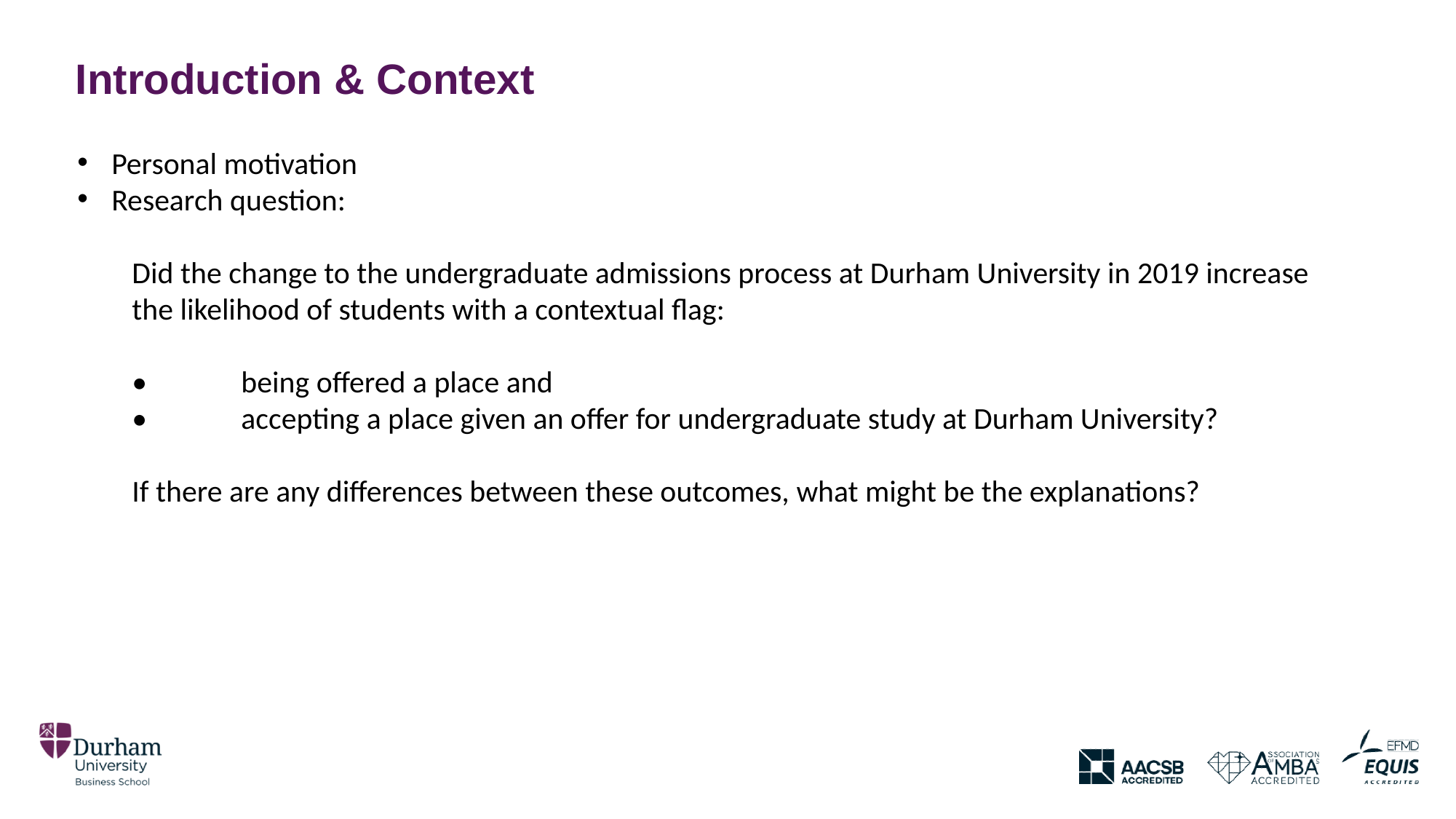

Introduction & Context
Personal motivation
Research question:

Did the change to the undergraduate admissions process at Durham University in 2019 increase the likelihood of students with a contextual flag:

•	being offered a place and
•	accepting a place given an offer for undergraduate study at Durham University?

If there are any differences between these outcomes, what might be the explanations?